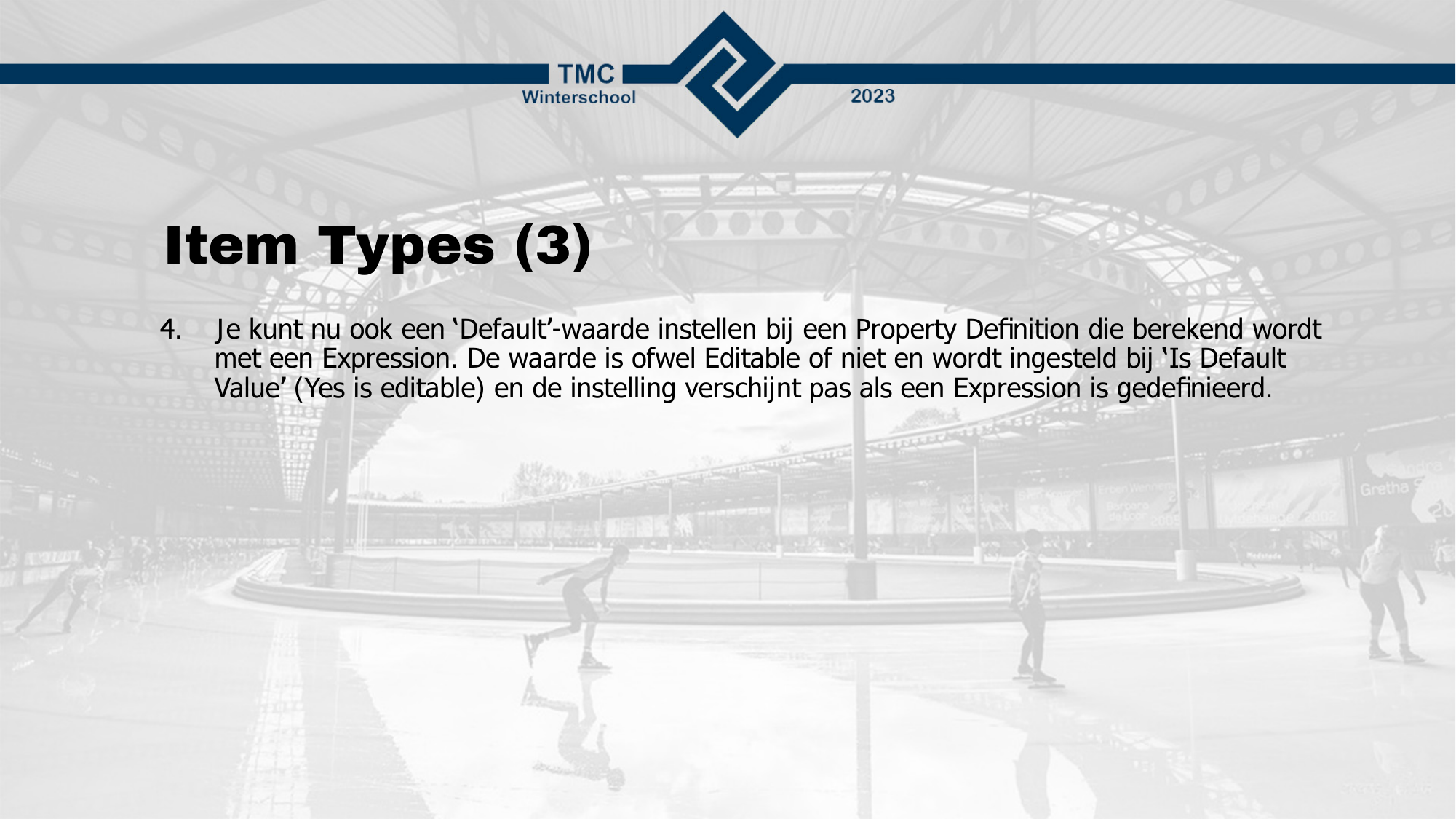

# Item Types (3)
Je kunt nu ook een ‘Default’-waarde instellen bij een Property Definition die berekend wordt met een Expression. De waarde is ofwel Editable of niet en wordt ingesteld bij ‘Is Default Value’ (Yes is editable) en de instelling verschijnt pas als een Expression is gedefinieerd.